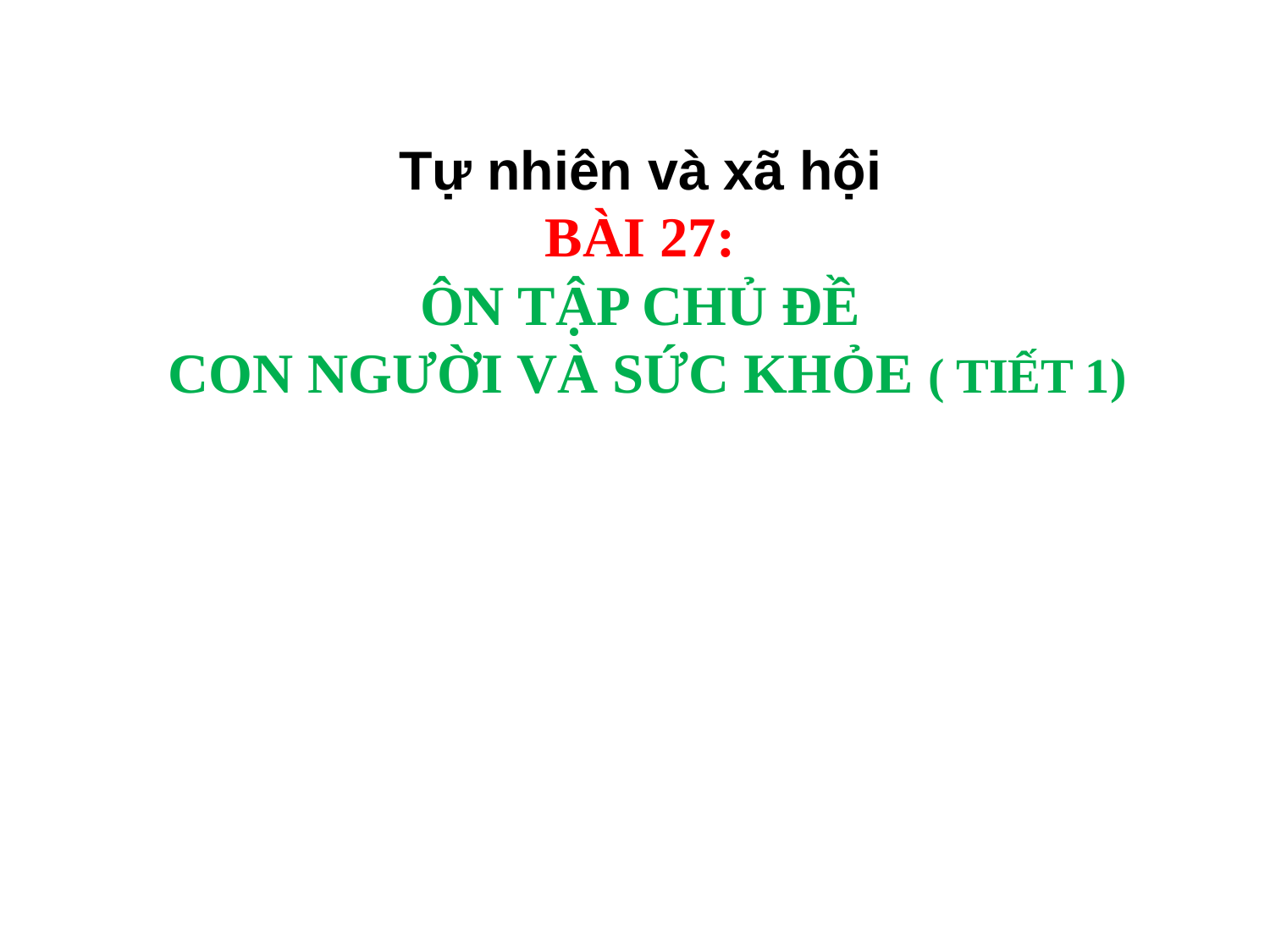

# Tự nhiên và xã hội BÀI 27: ÔN TẬP CHỦ ĐỀ CON NGƯỜI VÀ SỨC KHỎE ( TIẾT 1)